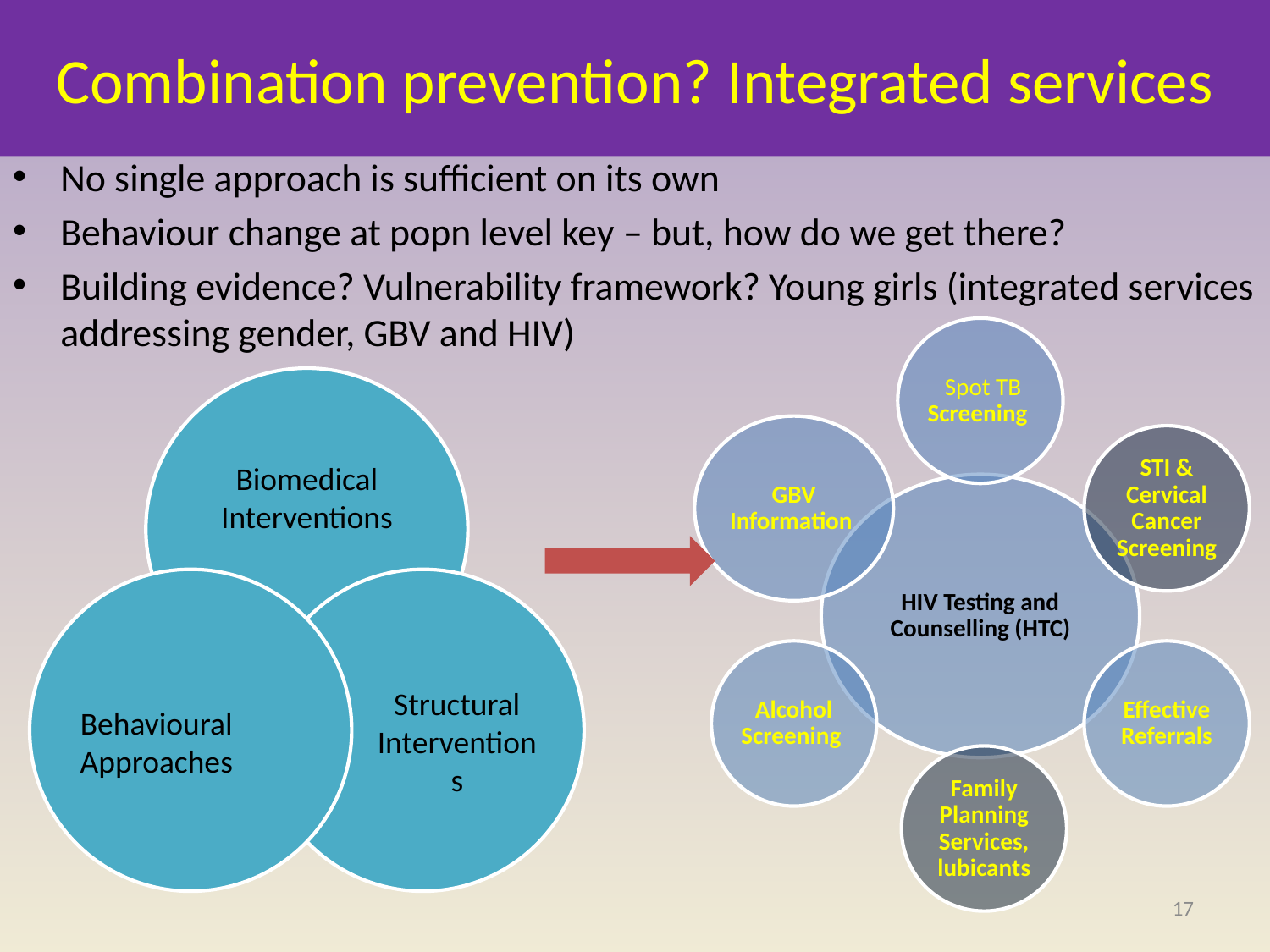

Combination prevention? Integrated services
No single approach is sufficient on its own
Behaviour change at popn level key – but, how do we get there?
Building evidence? Vulnerability framework? Young girls (integrated services addressing gender, GBV and HIV)
HIV Testing and Counselling (HTC)
 Spot TB Screening
STI & Cervical Cancer Screening
Effective Referrals
Family Planning Services, lubicants
Alcohol Screening
GBV Information
Biomedical
Interventions
Structural
Interventions
Behavioural Approaches

17